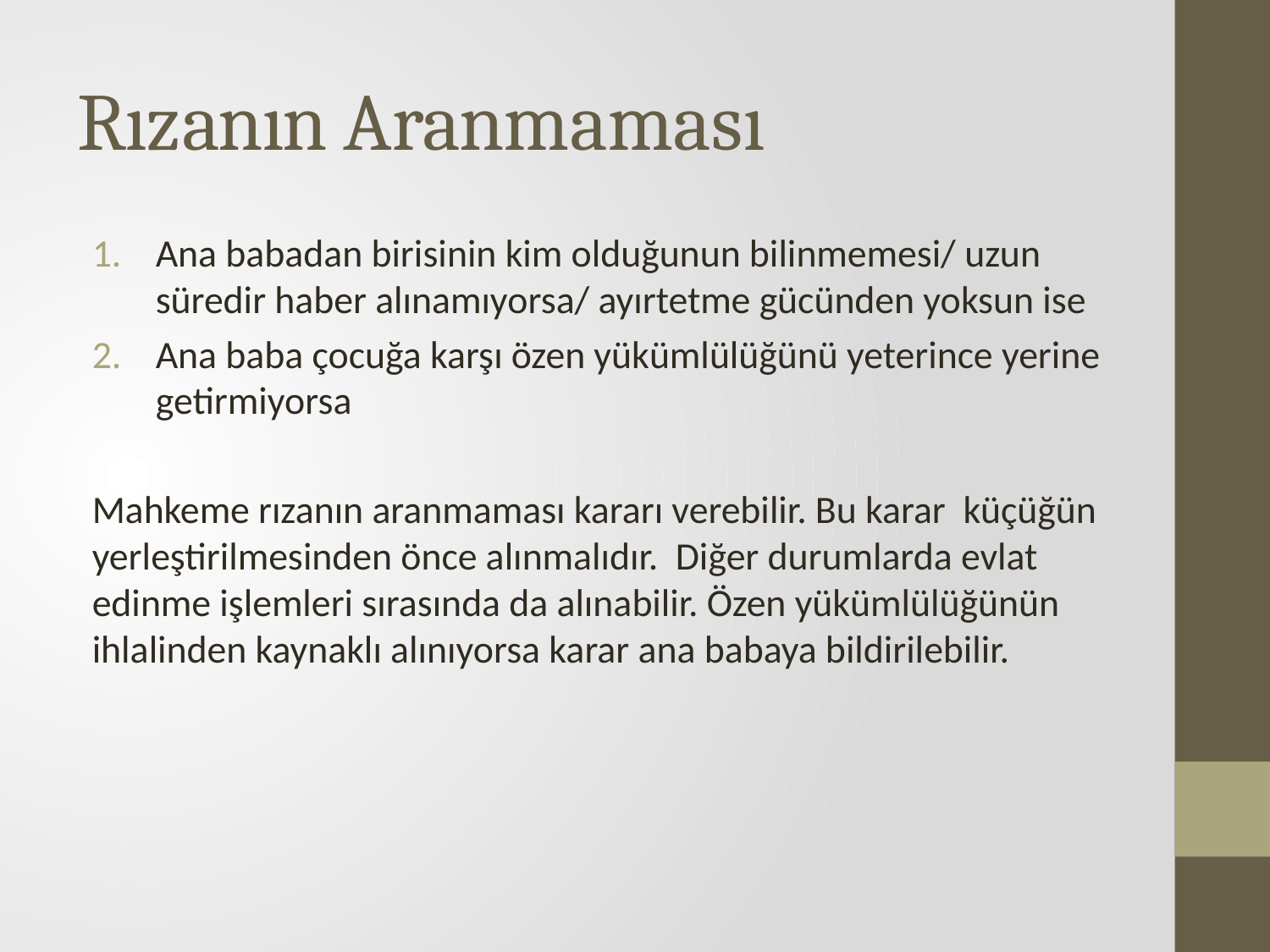

# Rızanın Aranmaması
Ana babadan birisinin kim olduğunun bilinmemesi/ uzun süredir haber alınamıyorsa/ ayırtetme gücünden yoksun ise
Ana baba çocuğa karşı özen yükümlülüğünü yeterince yerine getirmiyorsa

Mahkeme rızanın aranmaması kararı verebilir. Bu karar  küçüğün yerleştirilmesinden önce alınmalıdır.  Diğer durumlarda evlat edinme işlemleri sırasında da alınabilir. Özen yükümlülüğünün ihlalinden kaynaklı alınıyorsa karar ana babaya bildirilebilir.